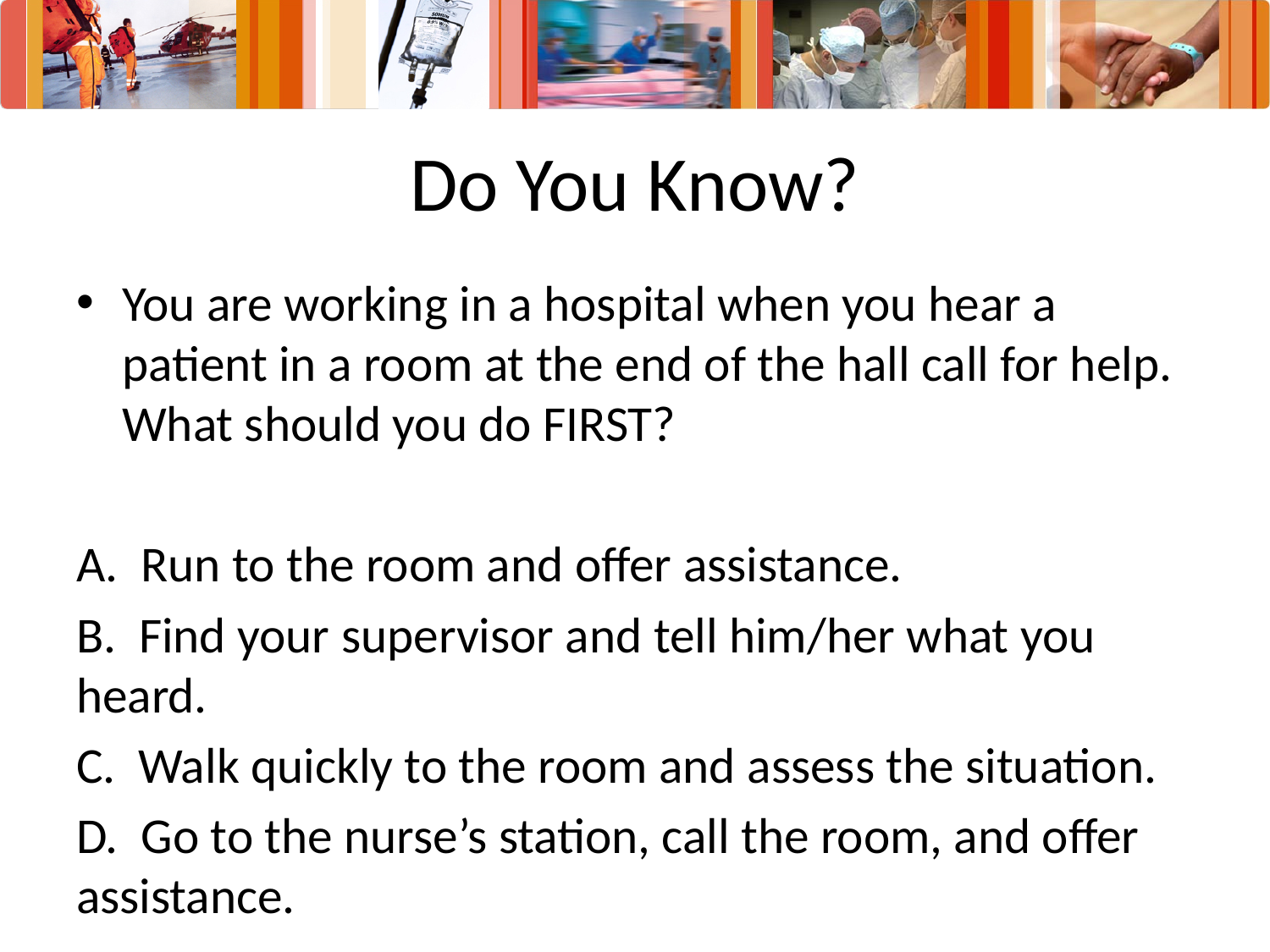

# Do You Know?
You are working in a hospital when you hear a patient in a room at the end of the hall call for help.  What should you do FIRST?

A.  Run to the room and offer assistance.
B.  Find your supervisor and tell him/her what you heard.
C.  Walk quickly to the room and assess the situation.
D.  Go to the nurse’s station, call the room, and offer assistance.